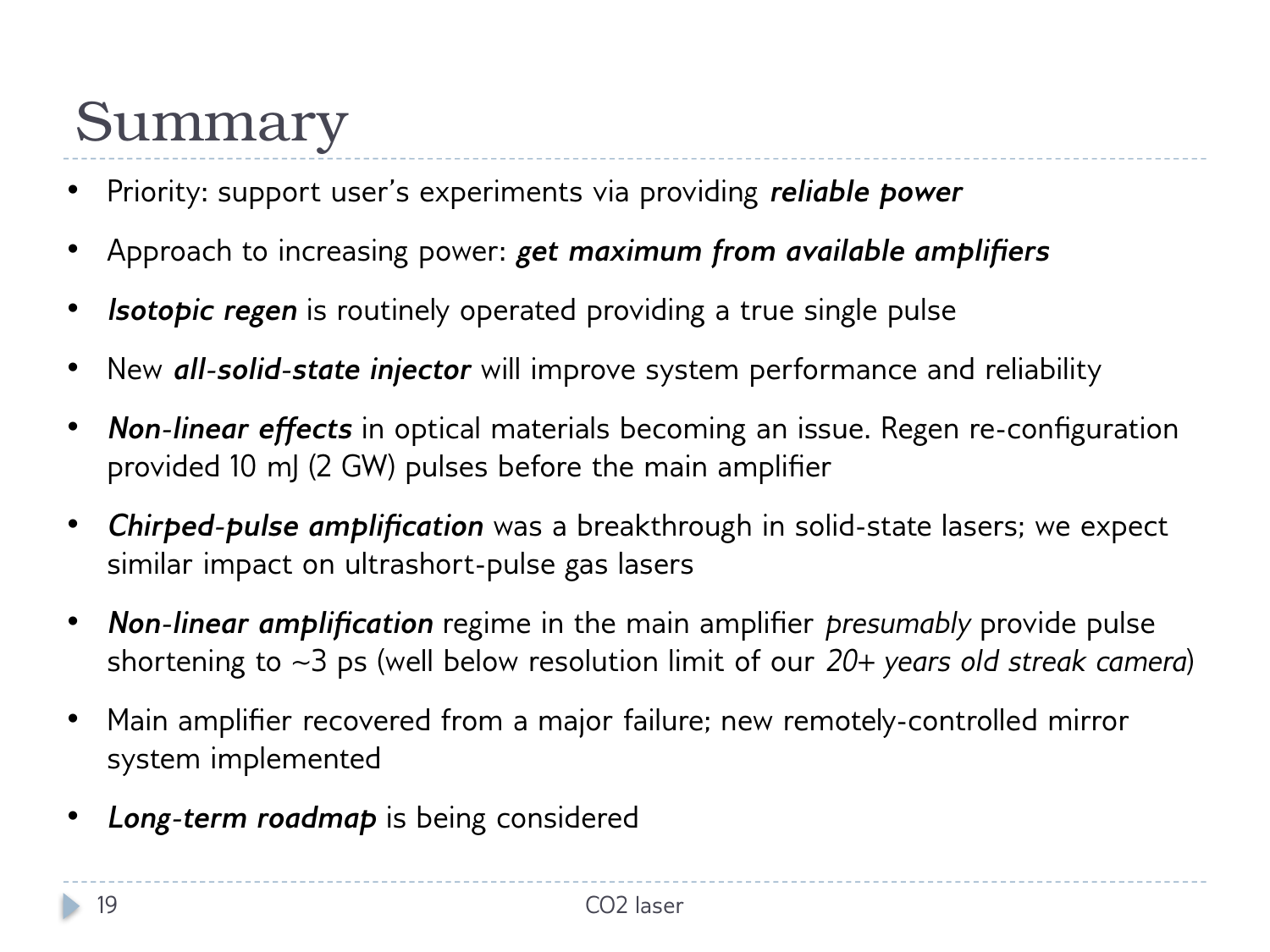

# Summary
Priority: support user’s experiments via providing reliable power
Approach to increasing power: get maximum from available amplifiers
Isotopic regen is routinely operated providing a true single pulse
New all-solid-state injector will improve system performance and reliability
Non-linear effects in optical materials becoming an issue. Regen re-configuration provided 10 mJ (2 GW) pulses before the main amplifier
Chirped-pulse amplification was a breakthrough in solid-state lasers; we expect similar impact on ultrashort-pulse gas lasers
Non-linear amplification regime in the main amplifier presumably provide pulse shortening to ~3 ps (well below resolution limit of our 20+ years old streak camera)
Main amplifier recovered from a major failure; new remotely-controlled mirror system implemented
Long-term roadmap is being considered
19
CO2 laser